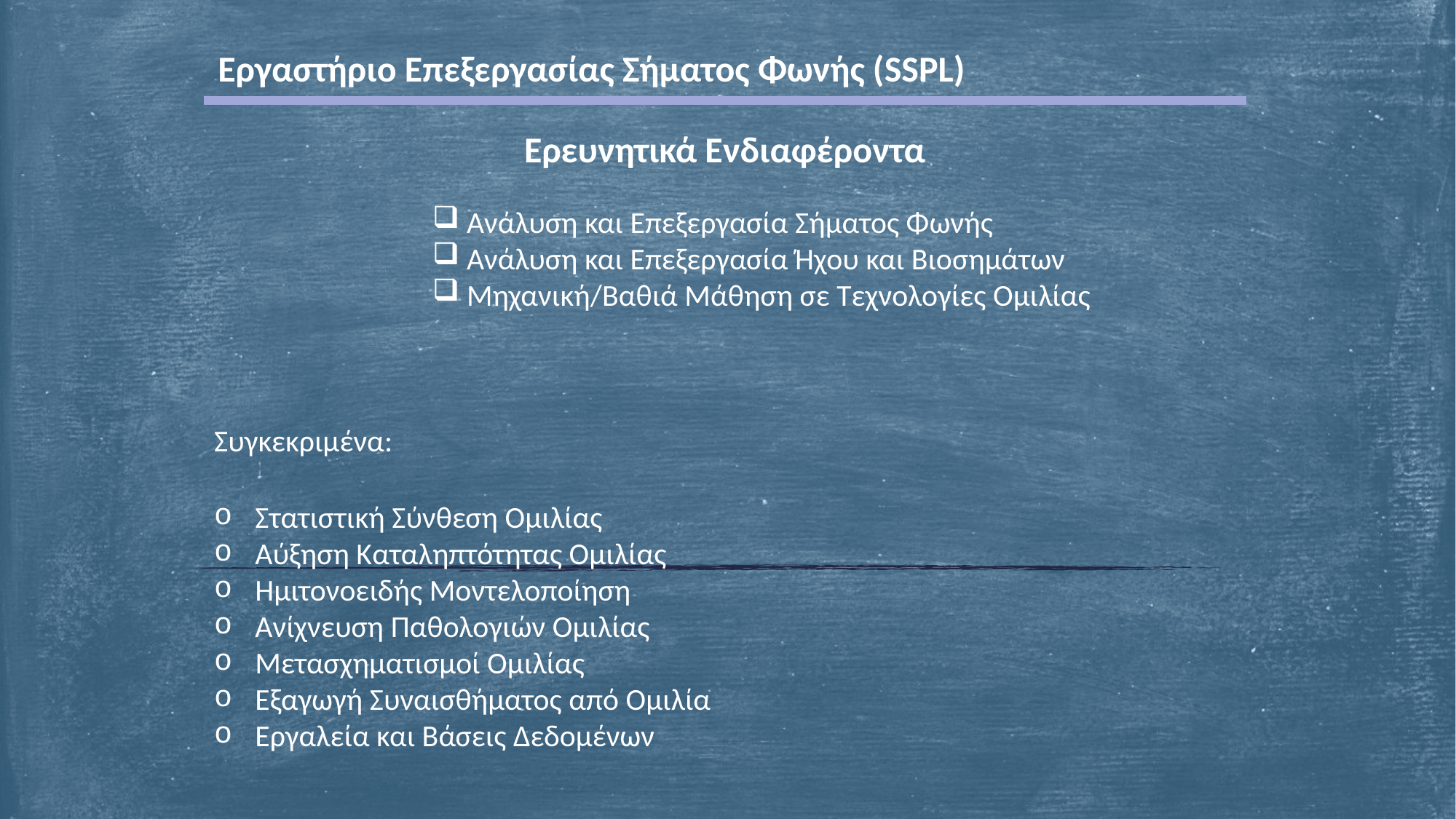

Εργαστήριο Επεξεργασίας Σήματος Φωνής (SSPL)
Ερευνητικά Ενδιαφέροντα

Ανάλυση και Επεξεργασία Σήματος Φωνής
Ανάλυση και Επεξεργασία Ήχου και Βιοσημάτων
Μηχανική/Βαθιά Μάθηση σε Τεχνολογίες Ομιλίας

Συγκεκριμένα:

Στατιστική Σύνθεση Ομιλίας
Αύξηση Καταληπτότητας Ομιλίας
Ημιτονοειδής Μοντελοποίηση
Ανίχνευση Παθολογιών Ομιλίας
Μετασχηματισμοί Ομιλίας
Εξαγωγή Συναισθήματος από Ομιλία
Εργαλεία και Βάσεις Δεδομένων